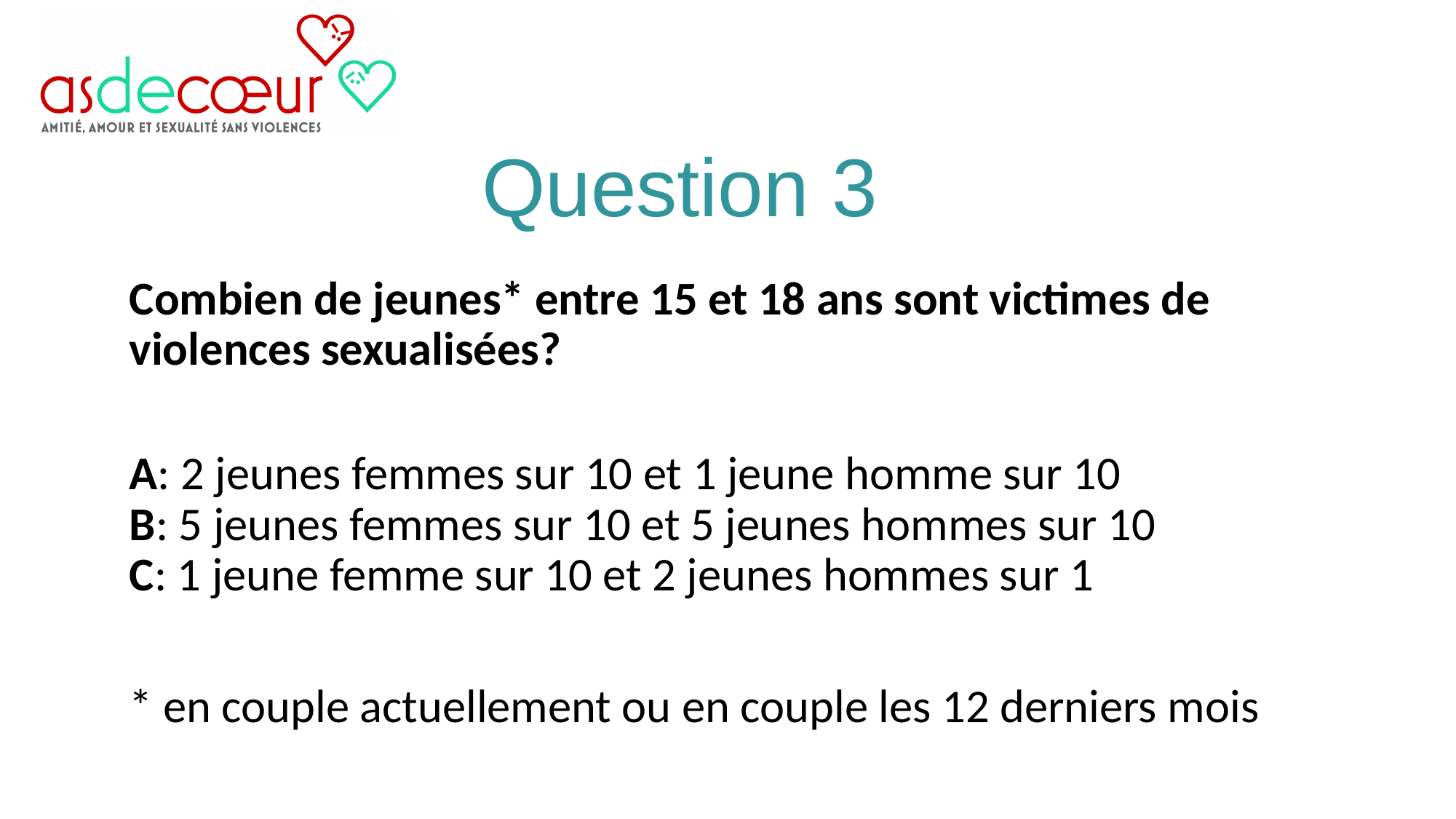

# Question 3
Combien de jeunes* entre 15 et 18 ans sont victimes de violences sexualisées?
A: 2 jeunes femmes sur 10 et 1 jeune homme sur 10
B: 5 jeunes femmes sur 10 et 5 jeunes hommes sur 10
C: 1 jeune femme sur 10 et 2 jeunes hommes sur 1

* en couple actuellement ou en couple les 12 derniers mois